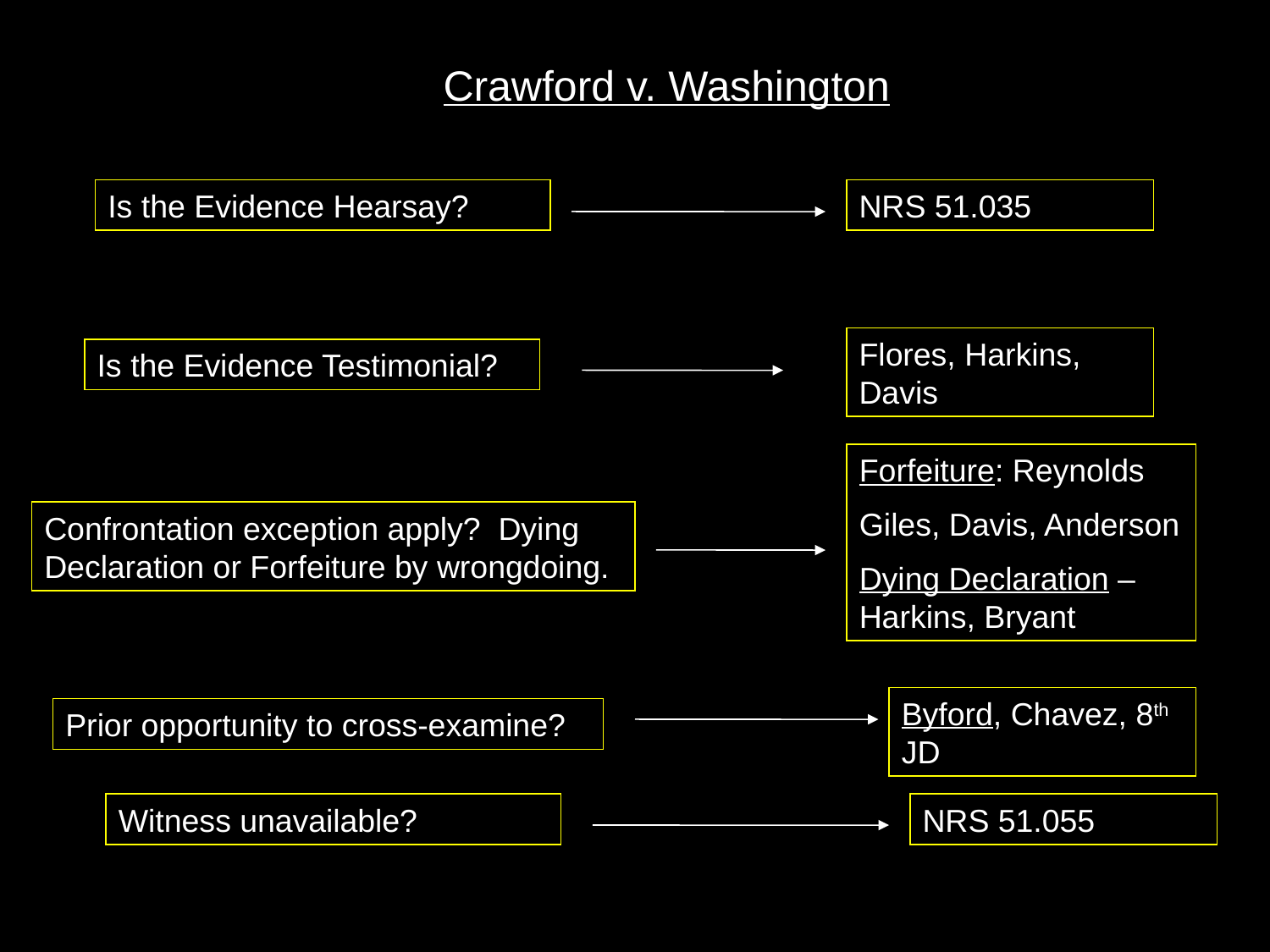

Crawford v. Washington
Is the Evidence Hearsay?
NRS 51.035

Flores, Harkins, Davis
Is the Evidence Testimonial?

Forfeiture: Reynolds
Giles, Davis, Anderson
Dying Declaration – Harkins, Bryant
Confrontation exception apply?  Dying Declaration or Forfeiture by wrongdoing.

Byford, Chavez, 8th JD
Prior opportunity to cross-examine?

Witness unavailable?
NRS 51.055